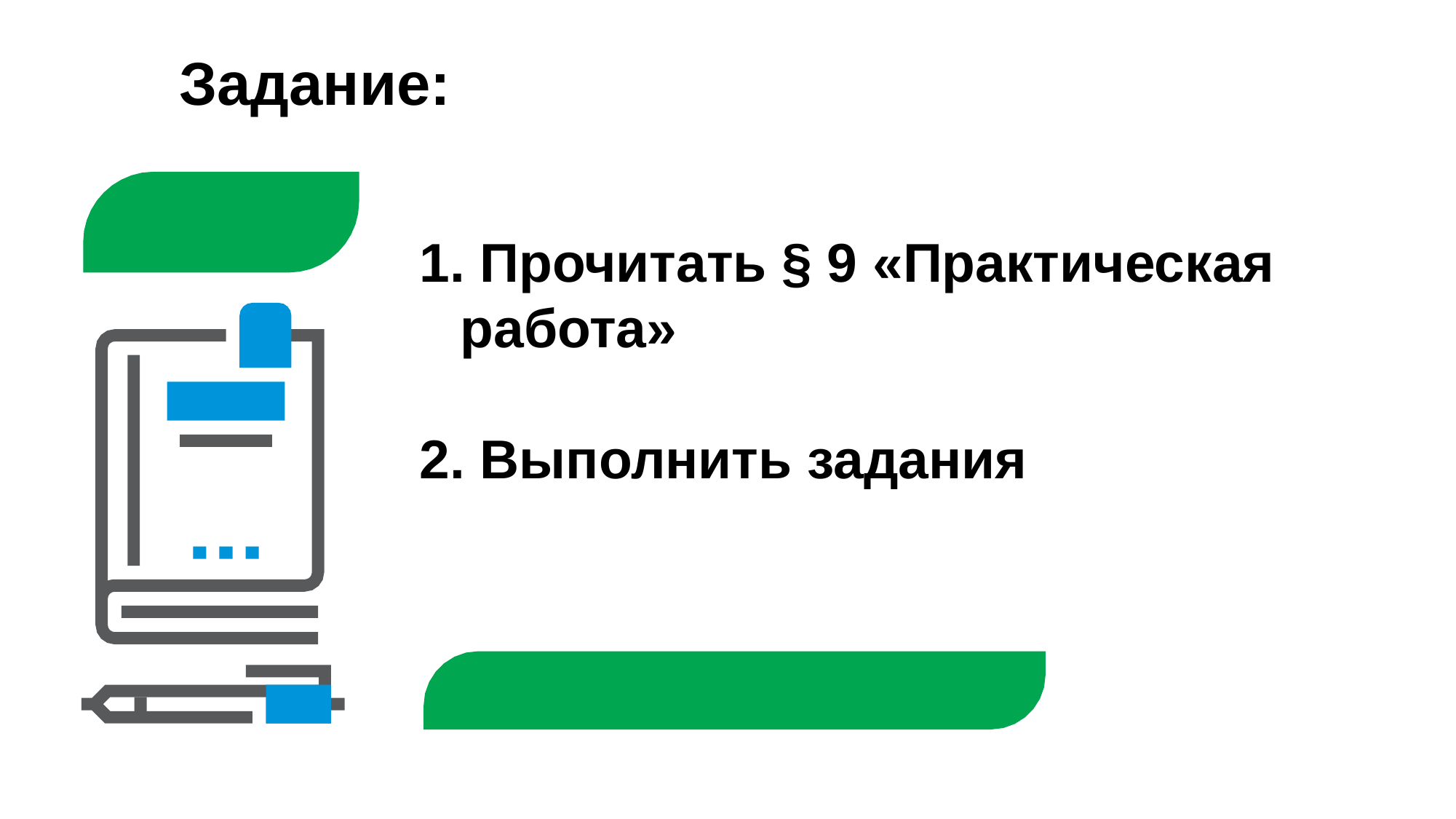

Задание:

 Прочитать § 9 «Практическая работа»

 Выполнить задания